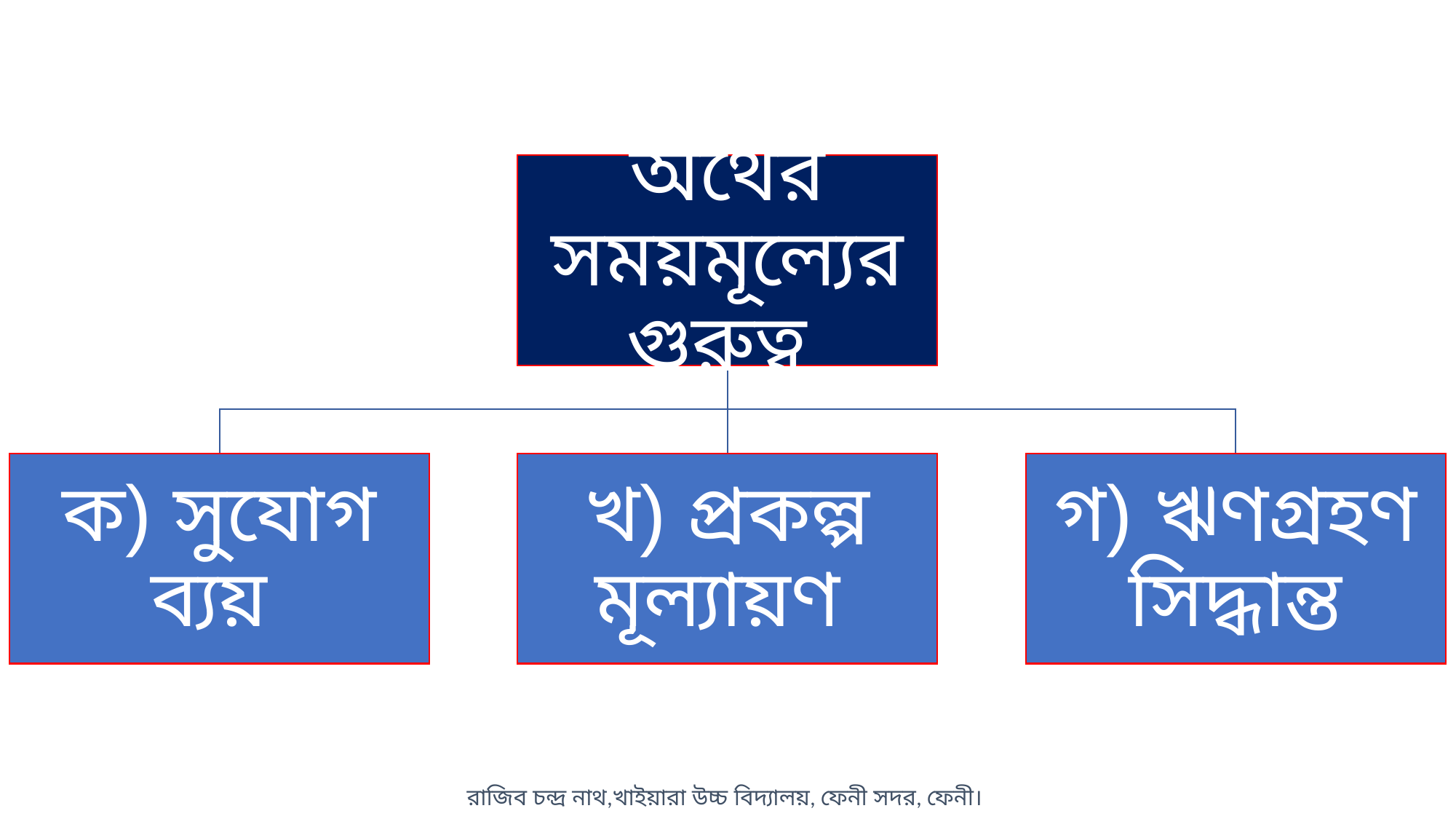

অর্থের সময়মূল্যের গুরুত্ব
ক) সুযোগ ব্যয়
খ) প্রকল্প মূল্যায়ণ
গ) ঋণগ্রহণ সিদ্ধান্ত
রাজিব চন্দ্র নাথ,খাইয়ারা উচ্চ বিদ্যালয়, ফেনী সদর, ফেনী।